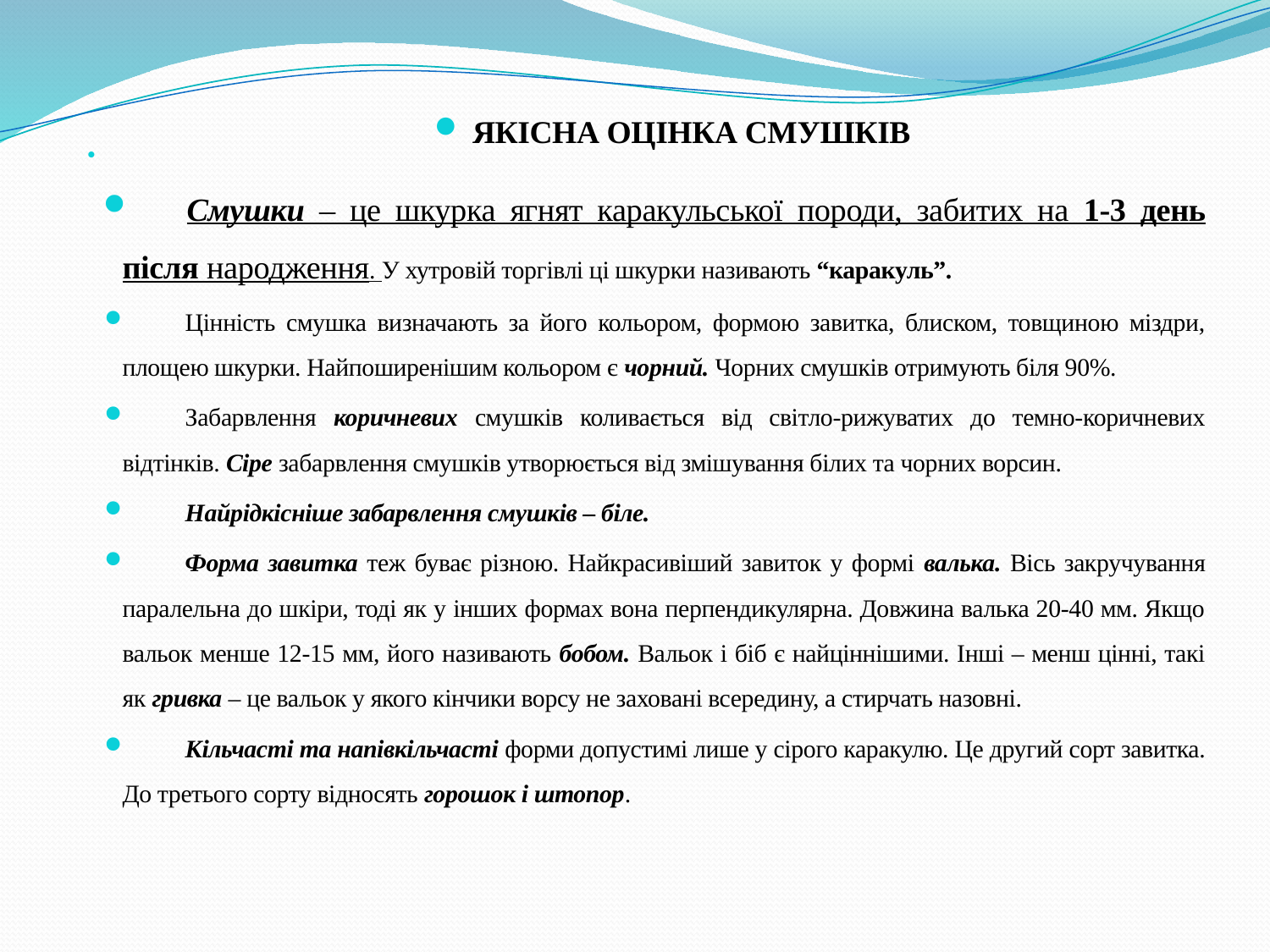

ЯКІСНА ОЦІНКА СМУШКІВ

Смушки – це шкурка ягнят каракульської породи, забитих на 1-3 день після народження. У хутровій торгівлі ці шкурки називають “каракуль”.
Цінність смушка визначають за його кольором, формою завитка, блиском, товщиною міздри, площею шкурки. Найпоширенішим кольором є чорний. Чорних смушків отримують біля 90%.
Забарвлення коричневих смушків коливається від світло-рижуватих до темно-коричневих відтінків. Сіре забарвлення смушків утворюється від змішування білих та чорних ворсин.
Найрідкісніше забарвлення смушків – біле.
Форма завитка теж буває різною. Найкрасивіший завиток у формі валька. Вісь закручування паралельна до шкіри, тоді як у інших формах вона перпендикулярна. Довжина валька 20-40 мм. Якщо вальок менше 12-15 мм, його називають бобом. Вальок і біб є найціннішими. Інші – менш цінні, такі як гривка – це вальок у якого кінчики ворсу не заховані всередину, а стирчать назовні.
Кільчасті та напівкільчасті форми допустимі лише у сірого каракулю. Це другий сорт завитка. До третього сорту відносять горошок і штопор.